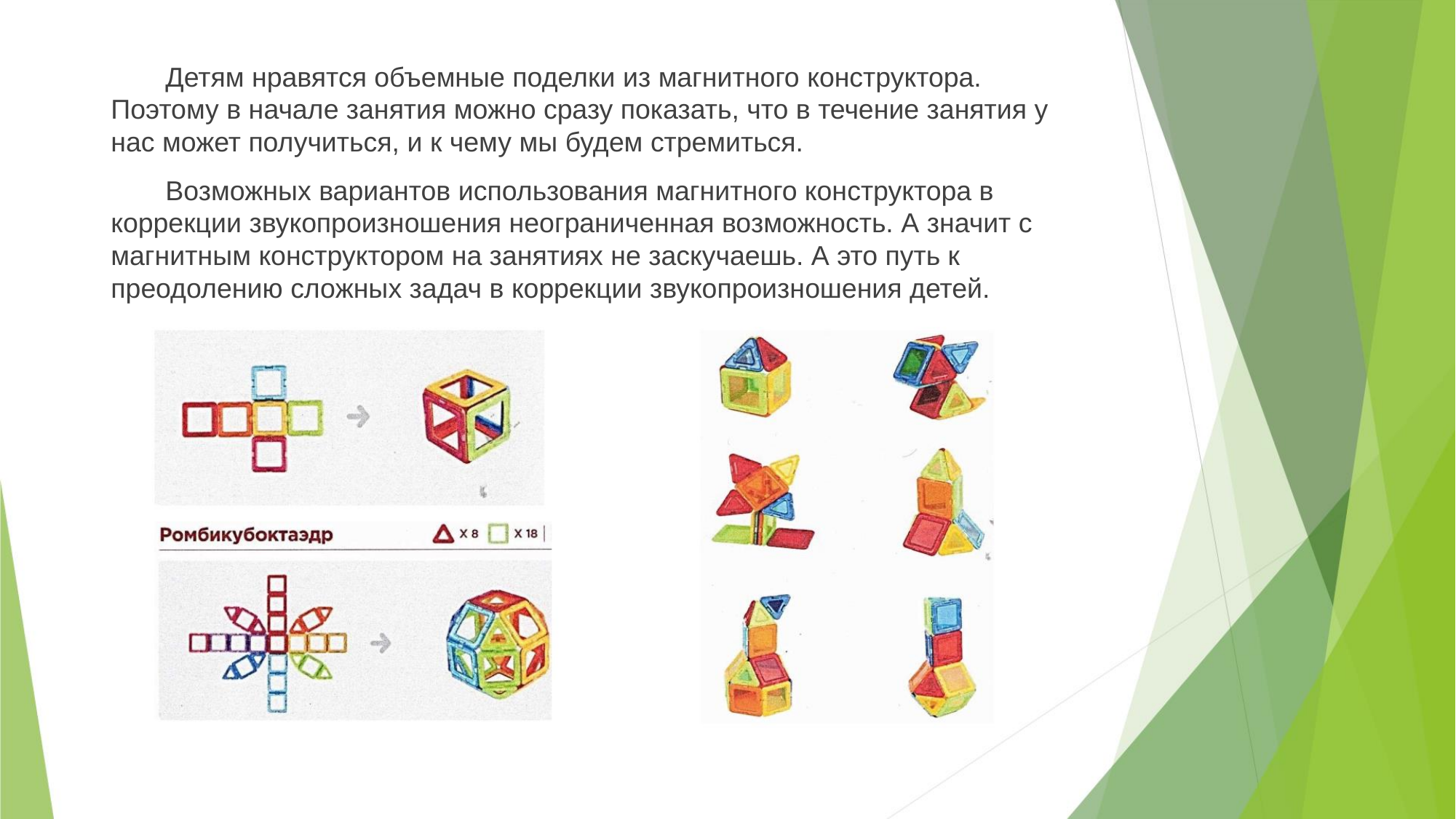

Детям нравятся объемные поделки из магнитного конструктора.
Поэтому в начале занятия можно сразу показать, что в течение занятия у
нас может получиться, и к чему мы будем стремиться.
Возможных вариантов использования магнитного конструктора в
коррекции звукопроизношения неограниченная возможность. А значит с
магнитным конструктором на занятиях не заскучаешь. А это путь к
преодолению сложных задач в коррекции звукопроизношения детей.